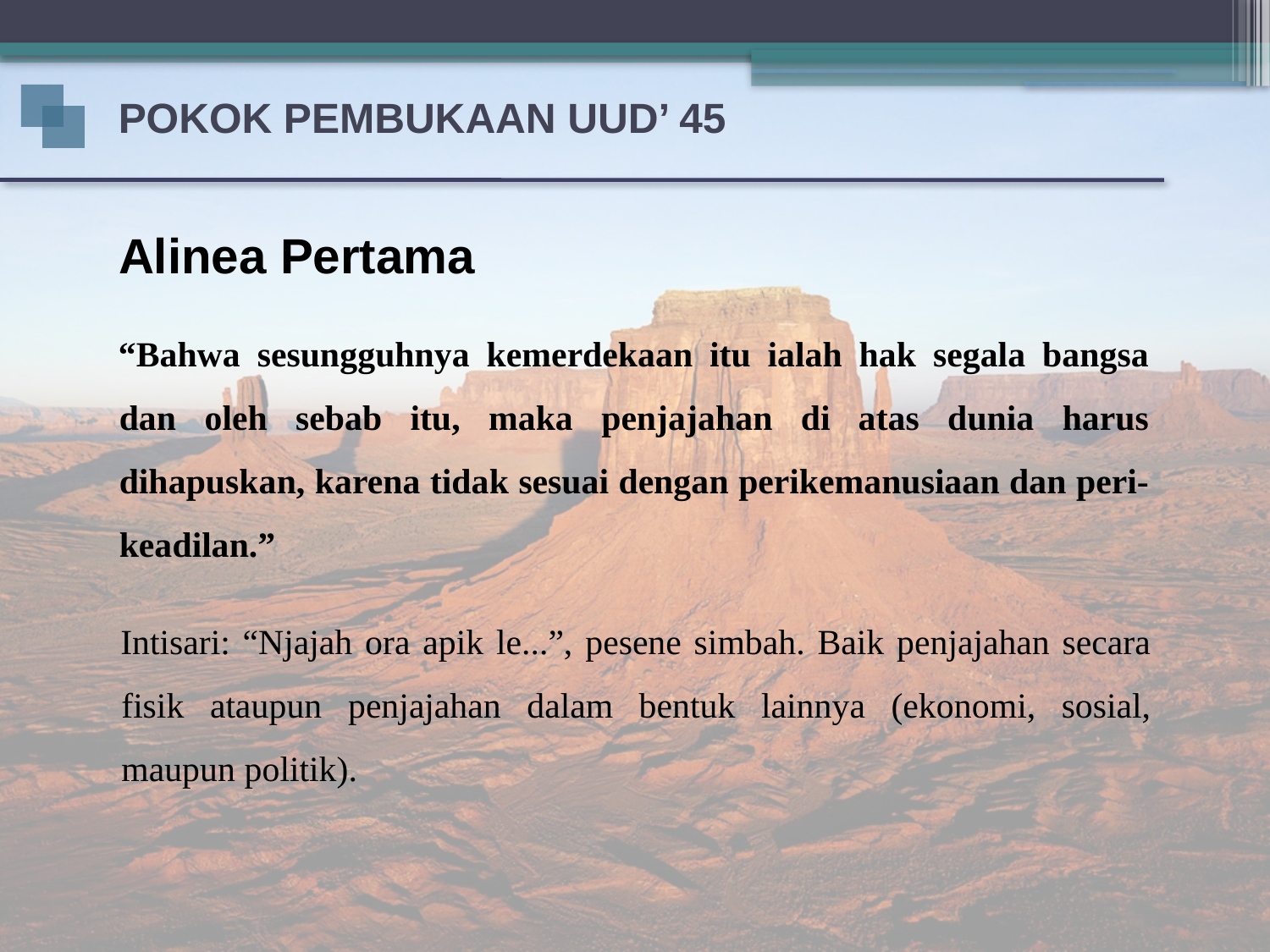

POKOK PEMBUKAAN UUD’ 45

Alinea Pertama
“Bahwa sesungguhnya kemerdekaan itu ialah hak segala bangsa dan oleh sebab itu, maka penjajahan di atas dunia harus dihapuskan, karena tidak sesuai dengan perikemanusiaan dan peri-keadilan.”
Intisari: “Njajah ora apik le...”, pesene simbah. Baik penjajahan secara fisik ataupun penjajahan dalam bentuk lainnya (ekonomi, sosial, maupun politik).